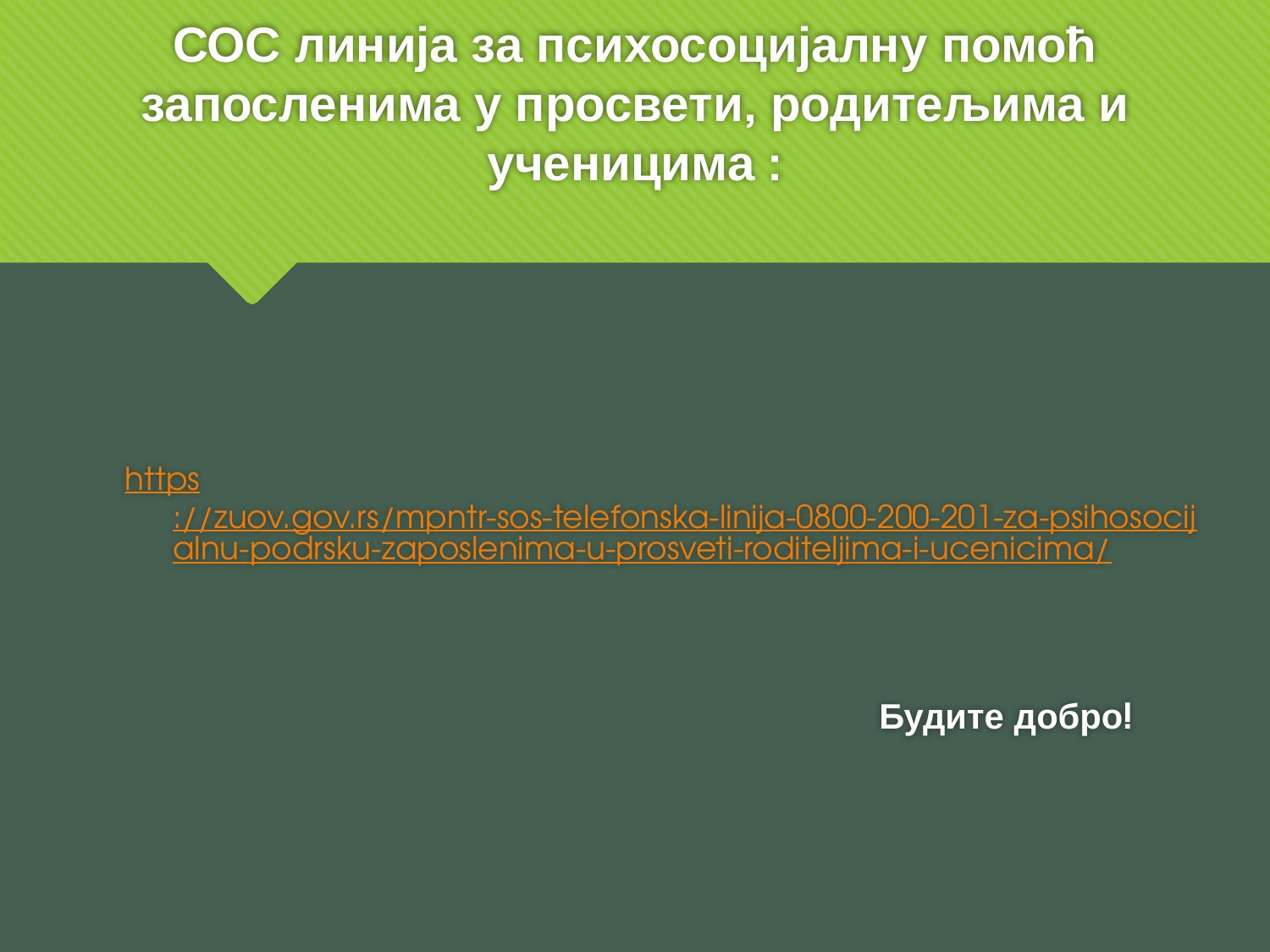

# СОС линија за психосоцијалну помоћ запосленима у просвети, родитељима и ученицима :
https://zuov.gov.rs/mpntr-sos-telefonska-linija-0800-200-201-za-psihosocijalnu-podrsku-zaposlenima-u-prosveti-roditeljima-i-ucenicima/

						Будите добро!